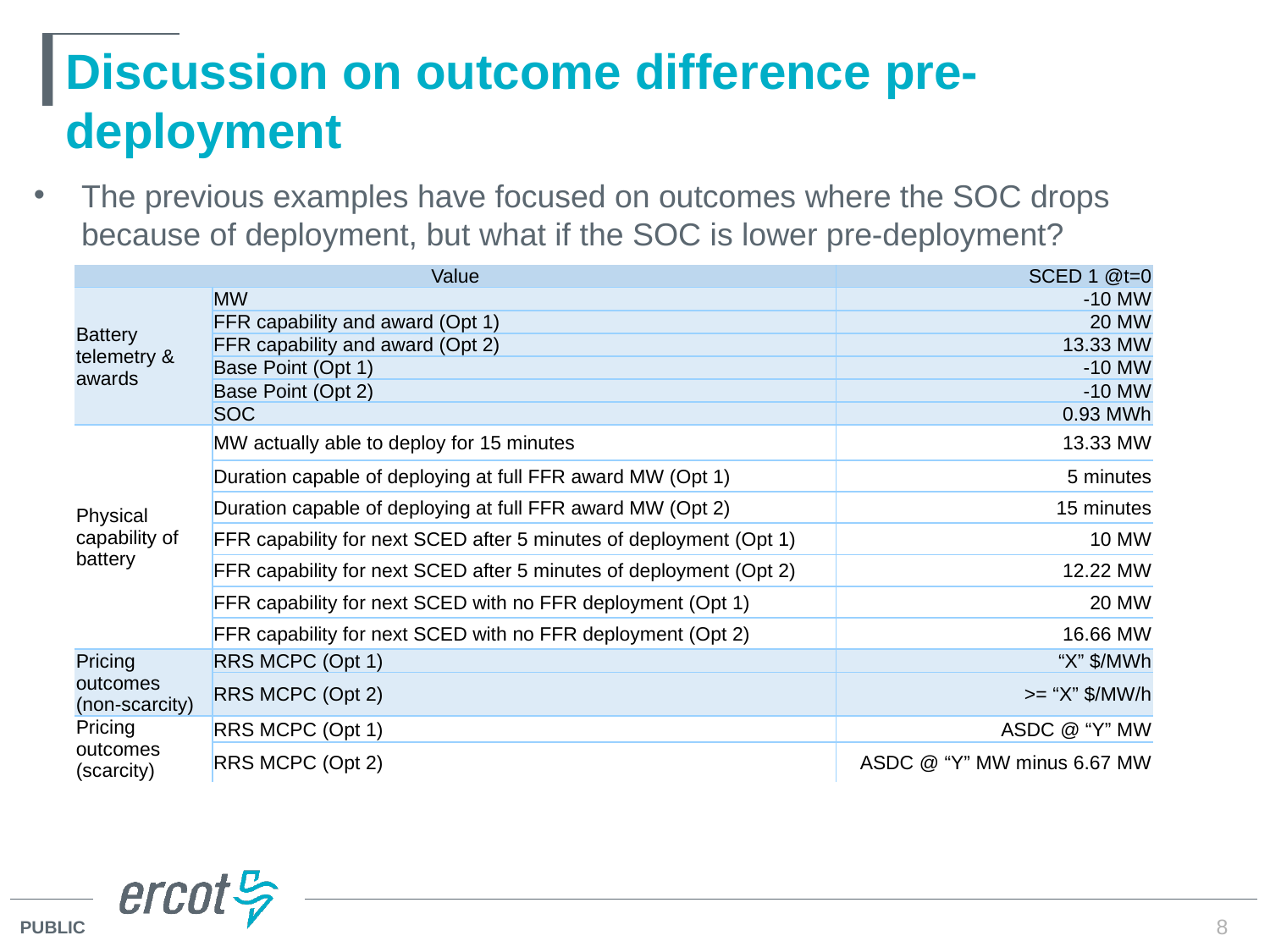

# Discussion on outcome difference pre-deployment
The previous examples have focused on outcomes where the SOC drops because of deployment, but what if the SOC is lower pre-deployment?
| Value |  | SCED 1 @t=0 |
| --- | --- | --- |
| Battery telemetry & awards | MW | -10 MW |
|  | FFR capability and award (Opt 1) | 20 MW |
|  | FFR capability and award (Opt 2) | 13.33 MW |
|  | Base Point (Opt 1) | -10 MW |
|  | Base Point (Opt 2) | -10 MW |
|  | SOC | 0.93 MWh |
| Physical capability of battery | MW actually able to deploy for 15 minutes | 13.33 MW |
|  | Duration capable of deploying at full FFR award MW (Opt 1) | 5 minutes |
|  | Duration capable of deploying at full FFR award MW (Opt 2) | 15 minutes |
|  | FFR capability for next SCED after 5 minutes of deployment (Opt 1) | 10 MW |
|  | FFR capability for next SCED after 5 minutes of deployment (Opt 2) | 12.22 MW |
|  | FFR capability for next SCED with no FFR deployment (Opt 1) | 20 MW |
|  | FFR capability for next SCED with no FFR deployment (Opt 2) | 16.66 MW |
| Pricing outcomes (non-scarcity) | RRS MCPC (Opt 1) | “X” $/MWh |
|  | RRS MCPC (Opt 2) | >= “X” $/MW/h |
| Pricing outcomes (scarcity) | RRS MCPC (Opt 1) | ASDC @ “Y” MW |
|  | RRS MCPC (Opt 2) | ASDC @ “Y” MW minus 6.67 MW |
8